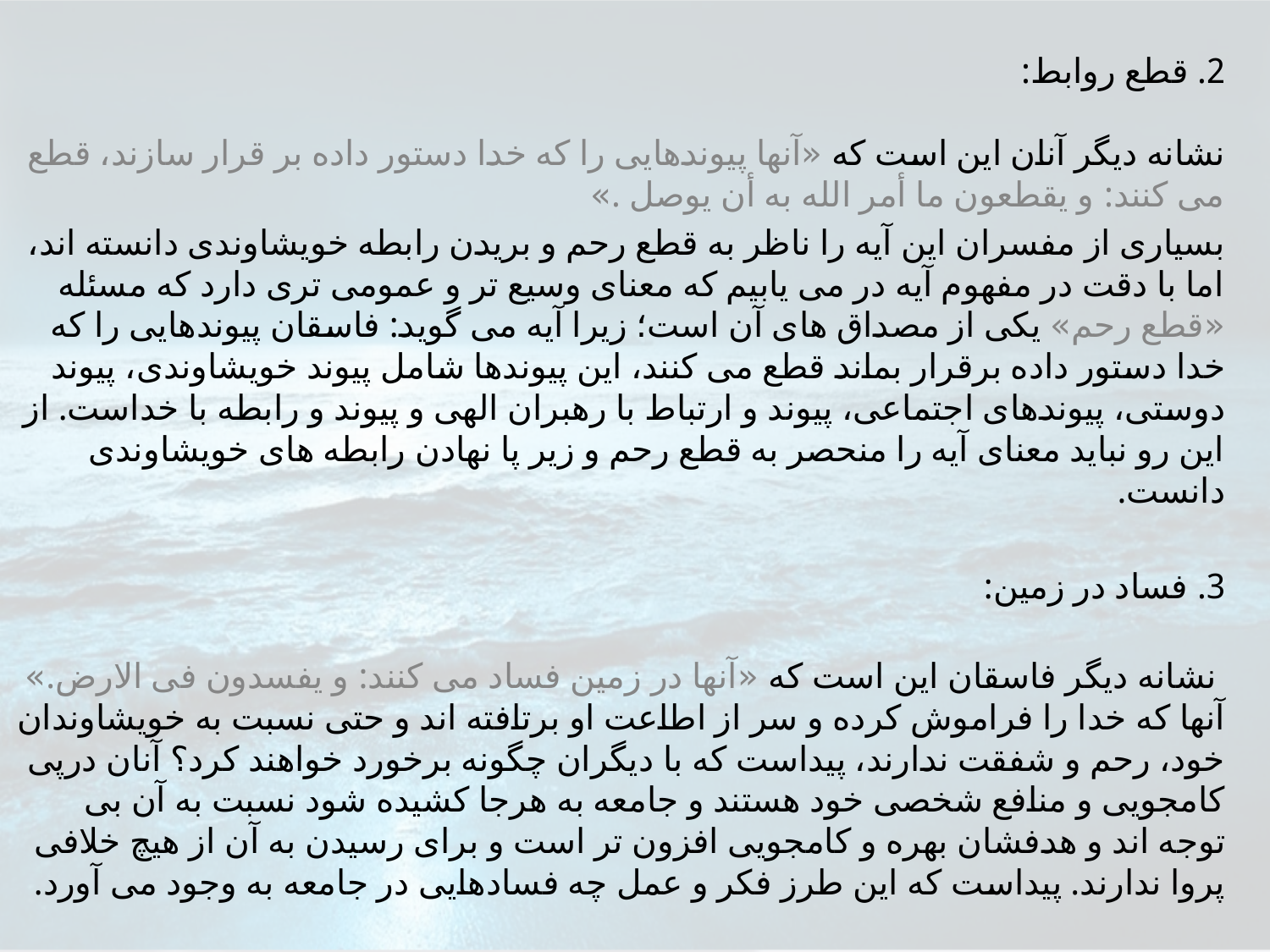

2. قطع روابط:
نشانه ديگر آنان اين است كه «آنها پيوندهايى را كه خدا دستور داده بر قرار سازند، قطع مى كنند: و يقطعون ما أمر الله به أن يوصل .»
بسيارى از مفسران اين آيه را ناظر به قطع رحم و بريدن رابطه خويشاوندى دانسته اند، اما با دقت در مفهوم آيه در مى يابيم كه معناى وسيع تر و عمومى ترى دارد كه مسئله «قطع رحم» يكى از مصداق هاى آن است؛ زيرا آيه مى گويد: فاسقان پيوندهايى را كه خدا دستور داده برقرار بماند قطع مى كنند، اين پيوندها شامل پيوند خويشاوندى، پيوند دوستى، پيوندهاى اجتماعى، پيوند و ارتباط با رهبران الهى و پيوند و رابطه با خداست. از اين رو نبايد معناى آيه را منحصر به قطع رحم و زير پا نهادن رابطه هاى خويشاوندى دانست.

3. فساد در زمين:
 نشانه ديگر فاسقان اين است كه «آنها در زمين فساد مى كنند: و يفسدون فى الارض.» آنها كه خدا را فراموش كرده و سر از اطاعت او برتافته اند و حتى نسبت به خويشاوندان خود، رحم و شفقت ندارند، پيداست كه با ديگران چگونه برخورد خواهند كرد؟ آنان درپى كامجويى و منافع شخصى خود هستند و جامعه به هرجا كشيده شود نسبت به آن بى توجه اند و هدفشان بهره و كامجويى افزون تر است و براى رسيدن به آن از هيچ خلافى پروا ندارند. پيداست كه اين طرز فكر و عمل چه فسادهايى در جامعه به وجود مى آورد.